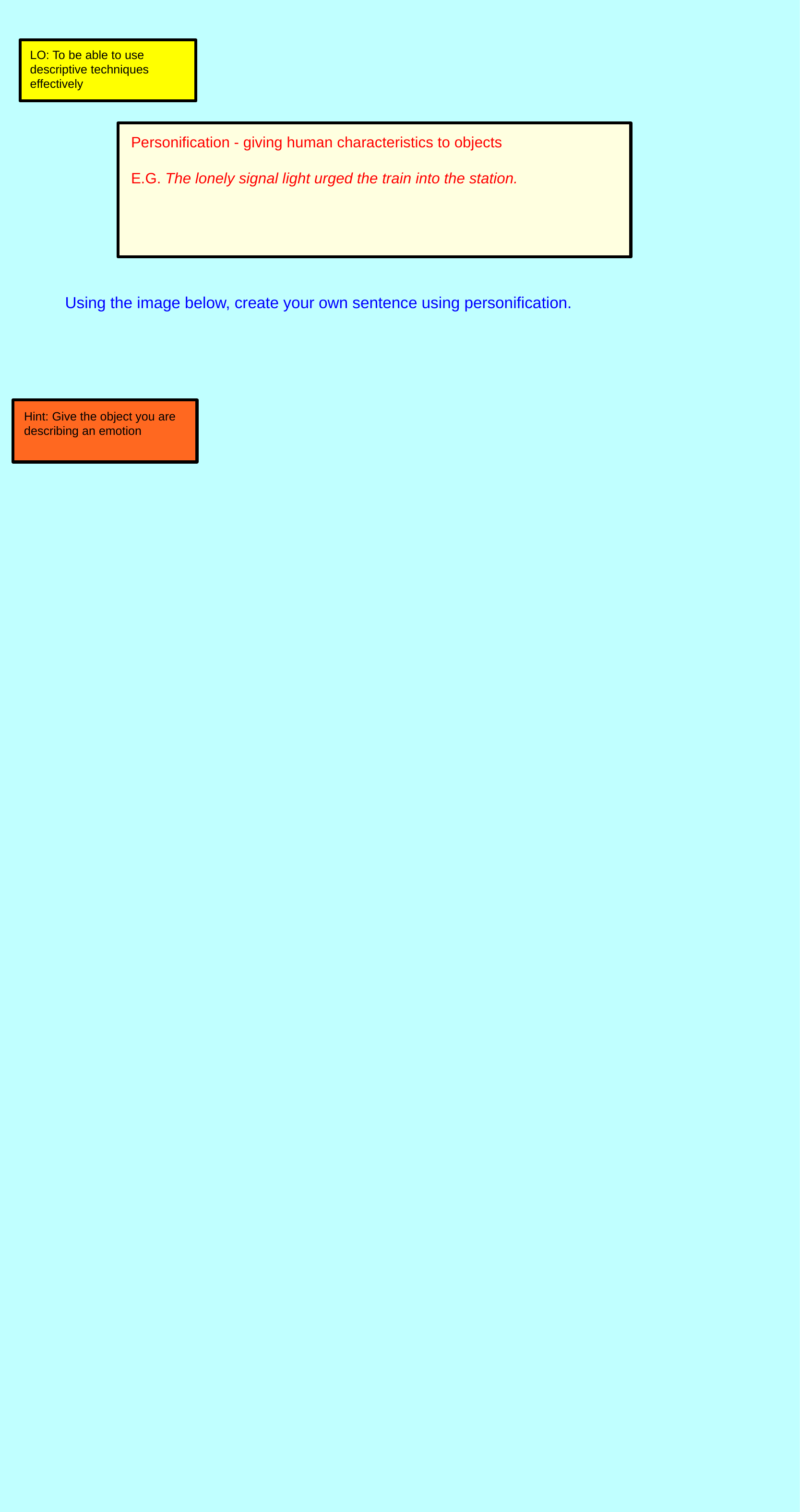

LO: To be able to use  descriptive techniques  effectively

Personification - giving human characteristics to  objects

E.G. The lonely signal light urged the train into the station.
Using the image below, create your own sentence using personification.

Hint: Give the object you  are describing an  emotion